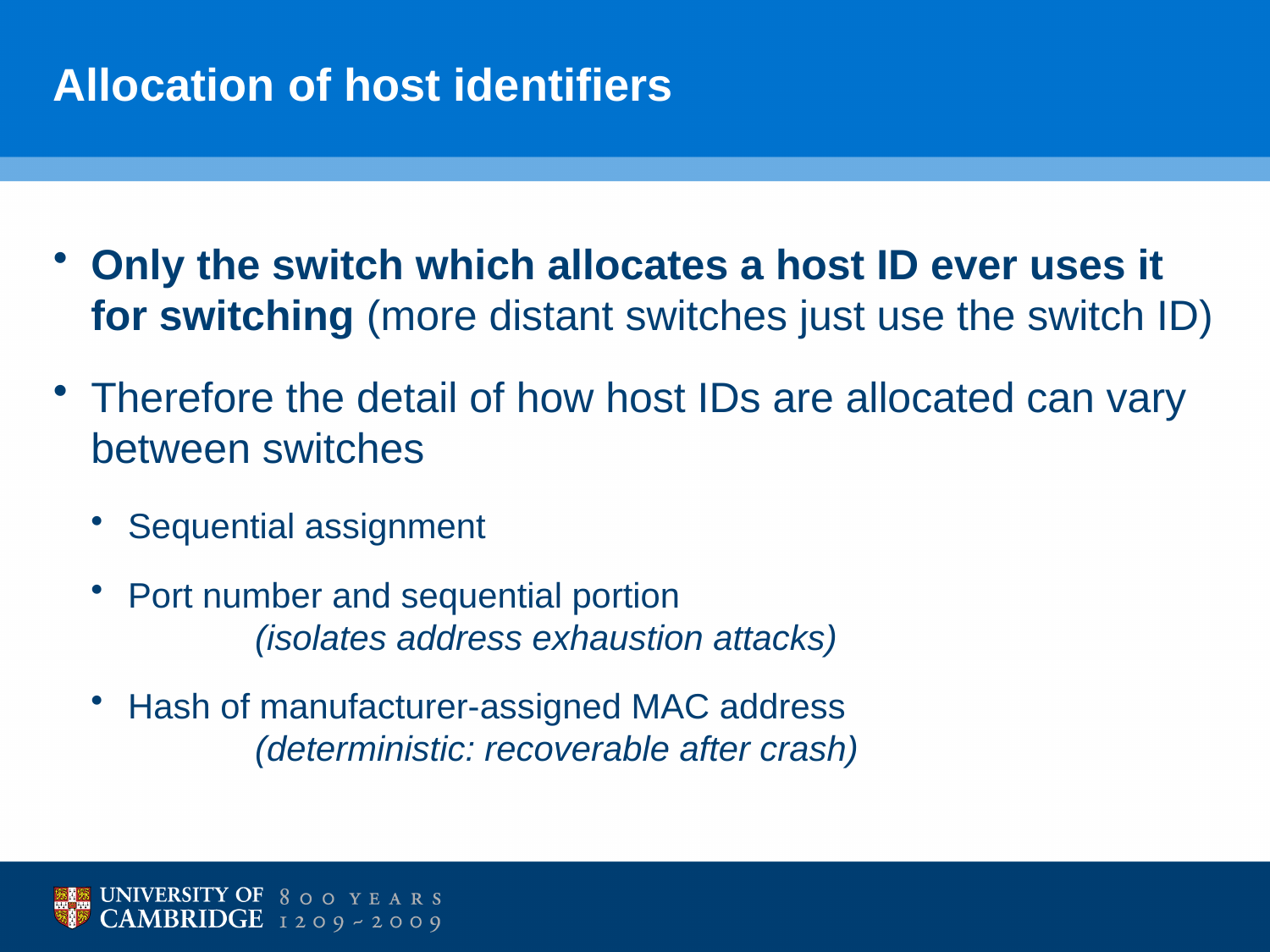

# Allocation of host identifiers
Only the switch which allocates a host ID ever uses it for switching (more distant switches just use the switch ID)
Therefore the detail of how host IDs are allocated can vary between switches
Sequential assignment
Port number and sequential portion
	(isolates address exhaustion attacks)
Hash of manufacturer-assigned MAC address
	(deterministic: recoverable after crash)